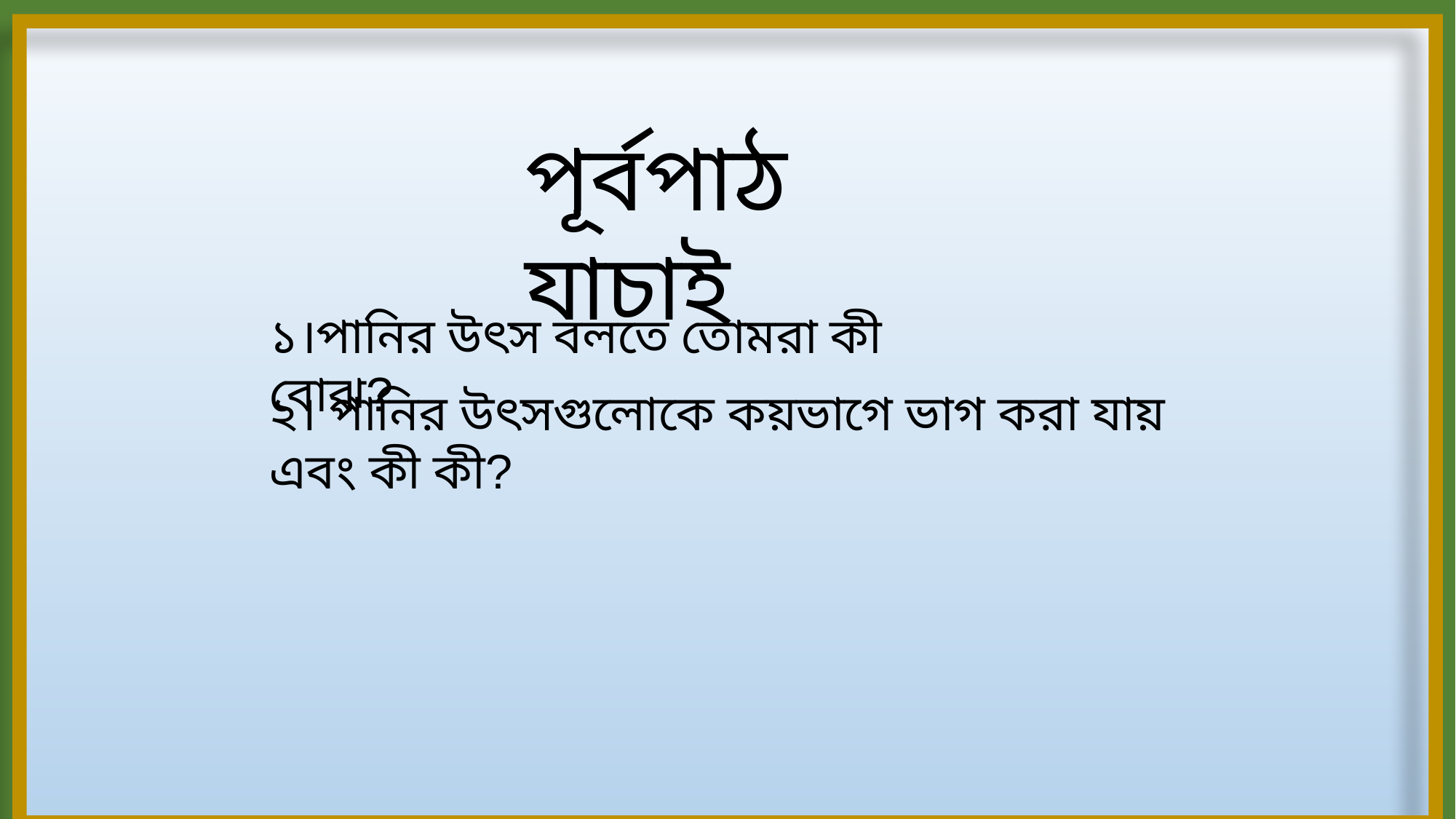

পূর্বপাঠ যাচাই
১।পানির উৎস বলতে তোমরা কী বোঝ?
২। পানির উৎসগুলোকে কয়ভাগে ভাগ করা যায় এবং কী কী?